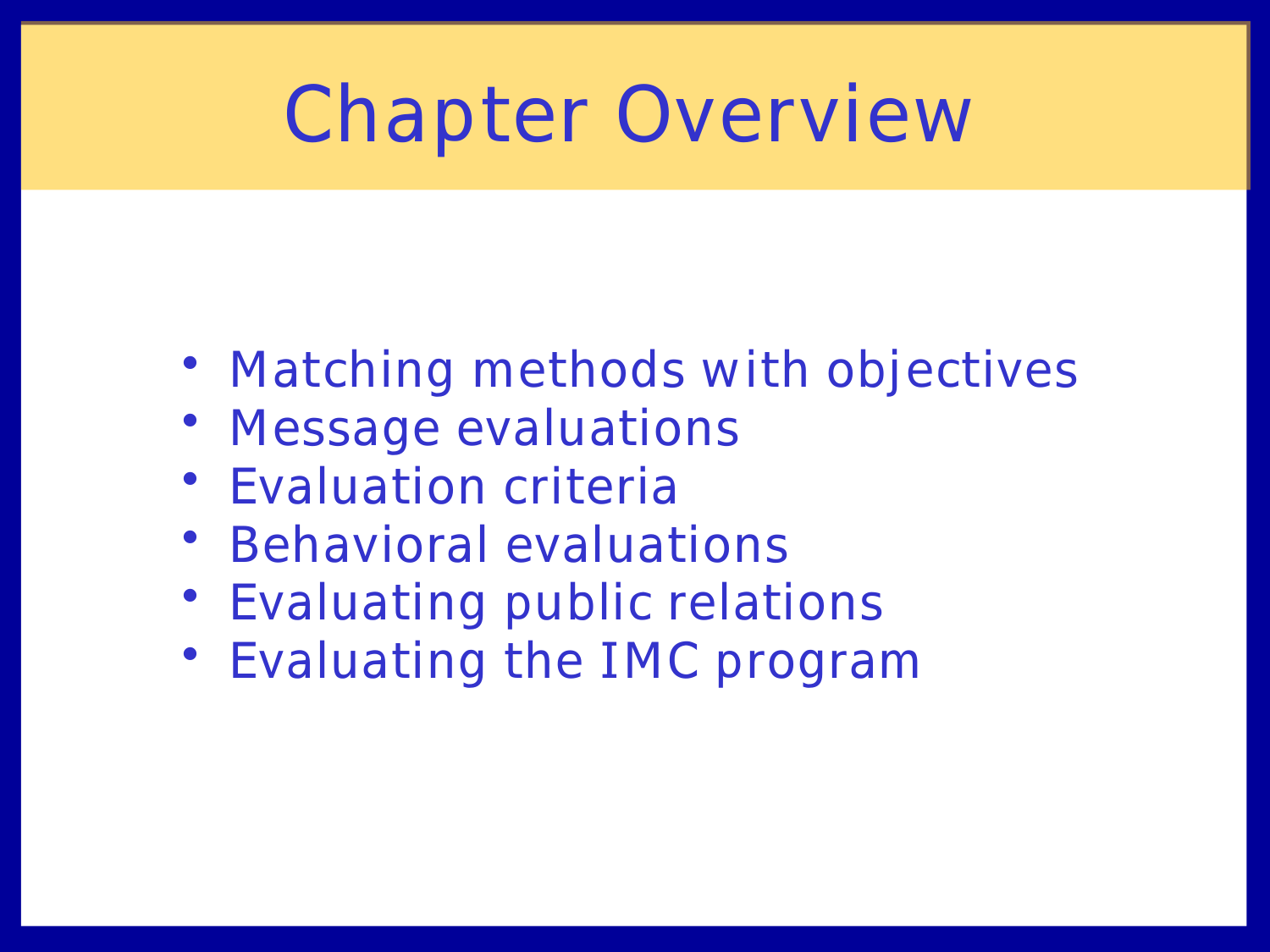

# Chapter Overview
Matching methods with objectives
Message evaluations
Evaluation criteria
Behavioral evaluations
Evaluating public relations
Evaluating the IMC program